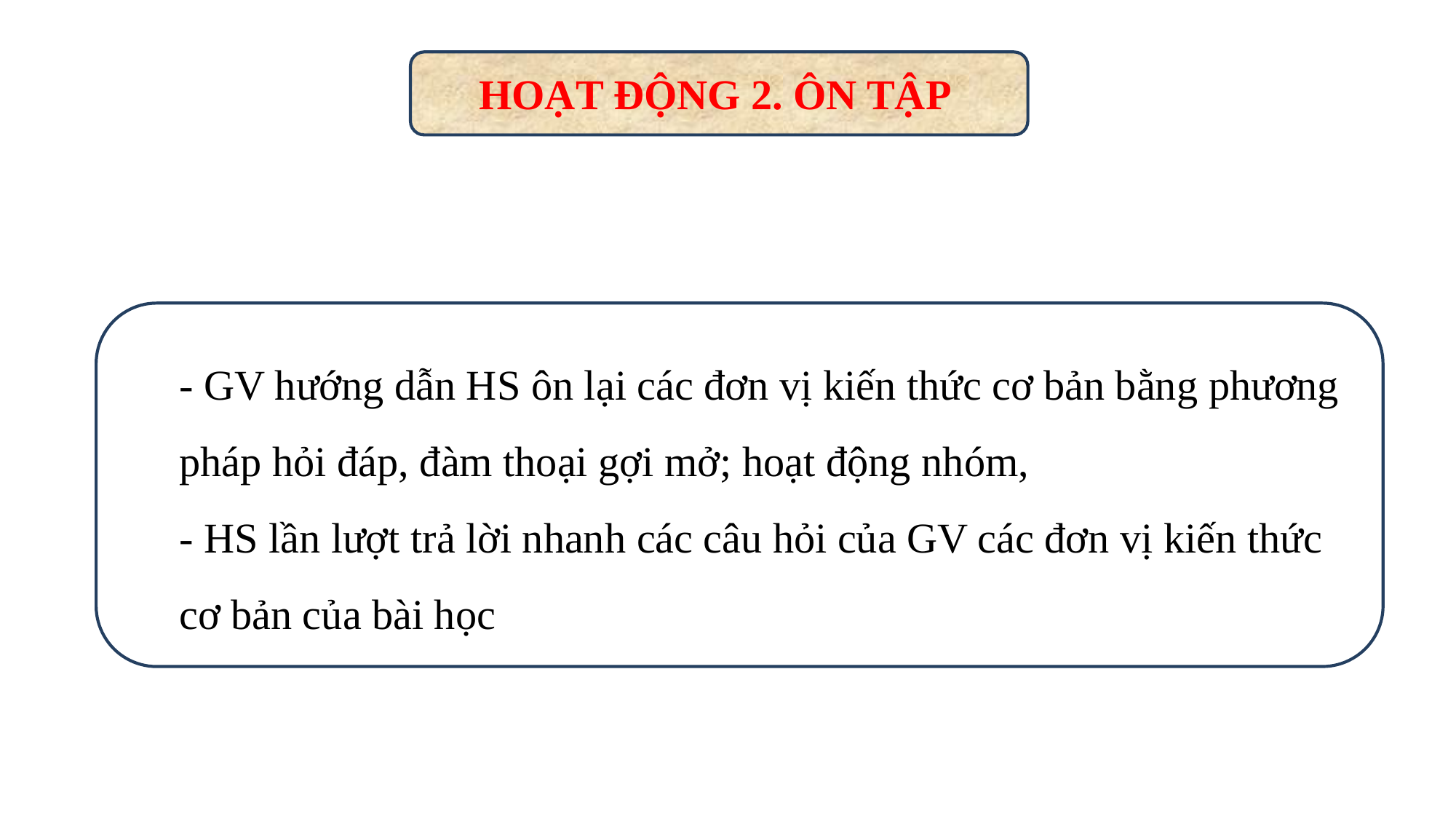

HOẠT ĐỘNG 2. ÔN TẬP
- GV hướng dẫn HS ôn lại các đơn vị kiến thức cơ bản bằng phương pháp hỏi đáp, đàm thoại gợi mở; hoạt động nhóm,
- HS lần lượt trả lời nhanh các câu hỏi của GV các đơn vị kiến thức cơ bản của bài học